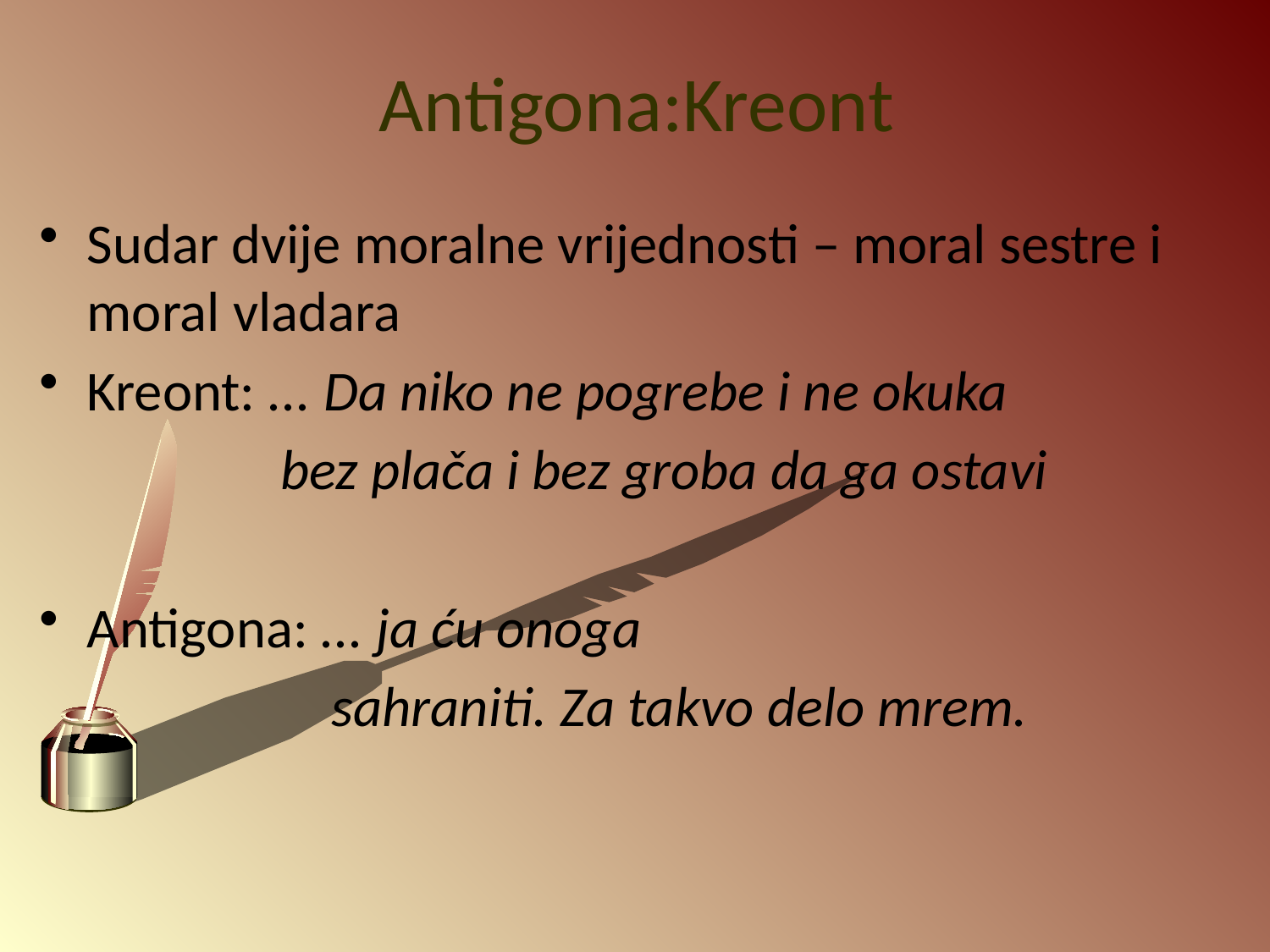

# Antigona:Kreont
Sudar dvije moralne vrijednosti – moral sestre i moral vladara
Kreont: ... Da niko ne pogrebe i ne okuka
                   bez plača i bez groba da ga ostavi

Antigona: ... ja ću onoga
                       sahraniti. Za takvo delo mrem.